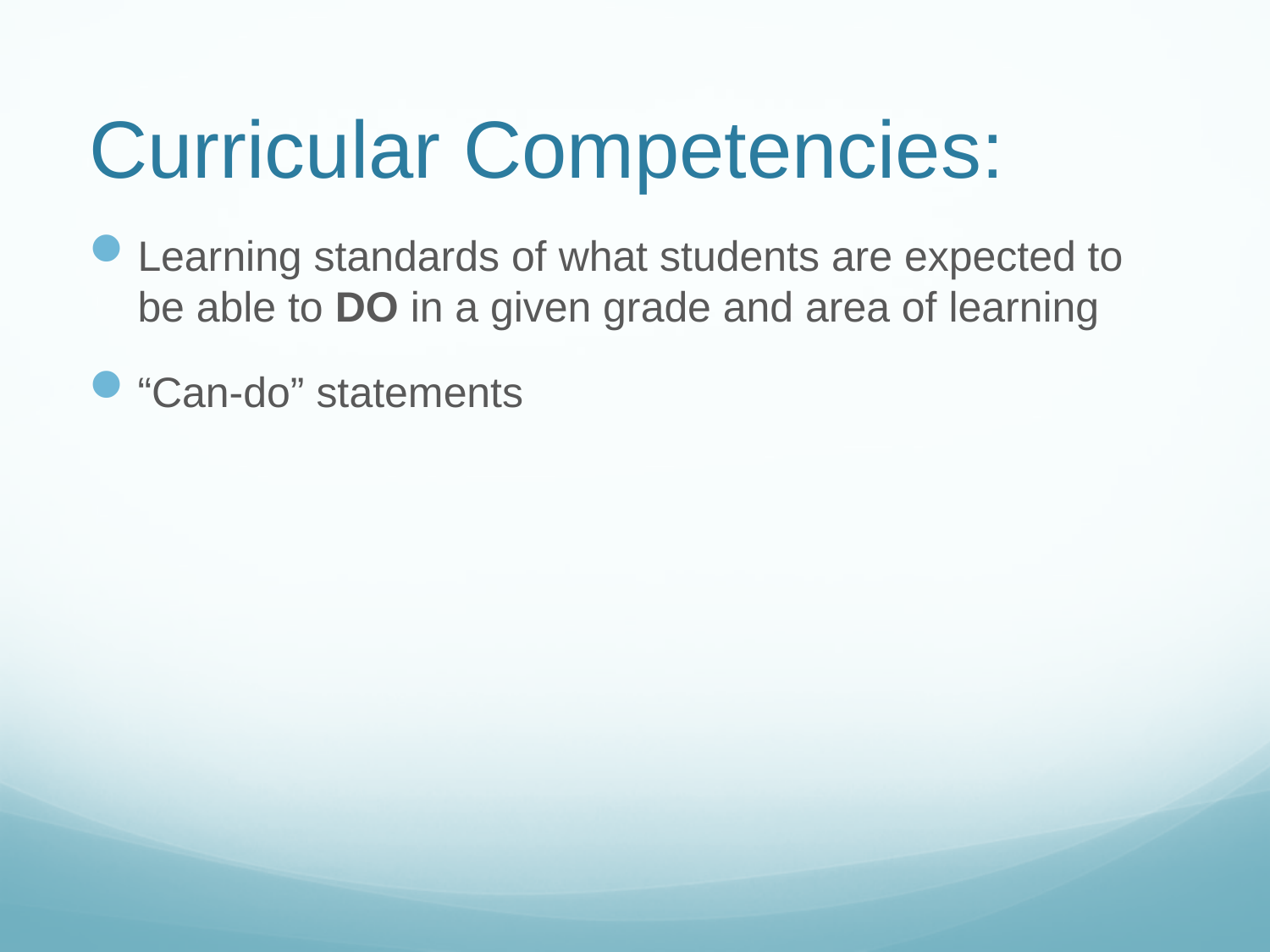

# Curricular Competencies:
Learning standards of what students are expected to be able to DO in a given grade and area of learning
“Can-do” statements